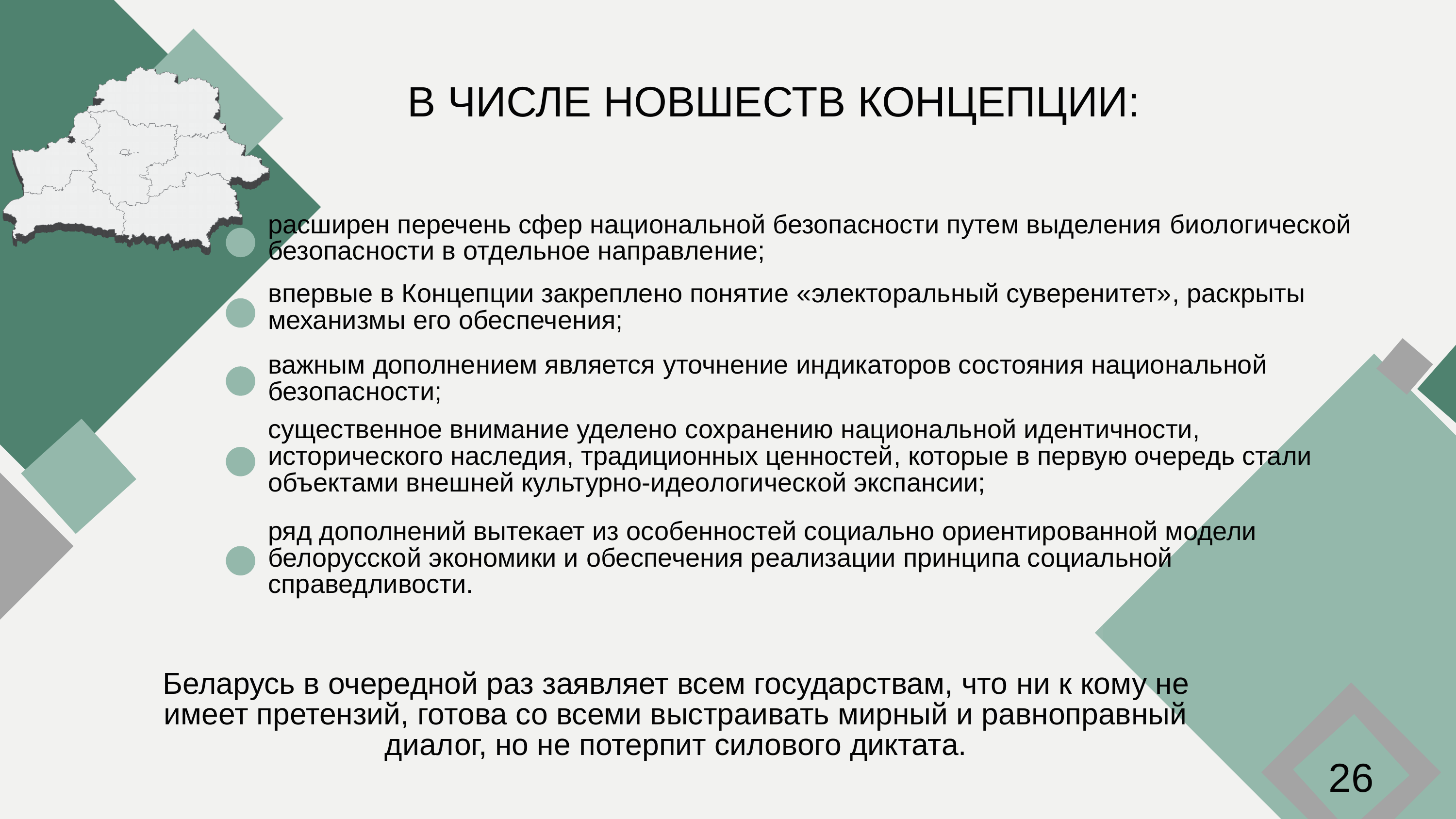

В ЧИСЛЕ НОВШЕСТВ КОНЦЕПЦИИ:
расширен перечень сфер национальной безопасности путем выделения биологической безопасности в отдельное направление;

впервые в Концепции закреплено понятие «электоральный суверенитет», раскрыты механизмы его обеспечения;

важным дополнением является уточнение индикаторов состояния национальной безопасности;

существенное внимание уделено сохранению национальной идентичности, исторического наследия, традиционных ценностей, которые в первую очередь стали объектами внешней культурно-идеологической экспансии;

ряд дополнений вытекает из особенностей социально ориентированной модели белорусской экономики и обеспечения реализации принципа социальной справедливости.

Беларусь в очередной раз заявляет всем государствам, что ни к кому не имеет претензий, готова со всеми выстраивать мирный и равноправный диалог, но не потерпит силового диктата.

26